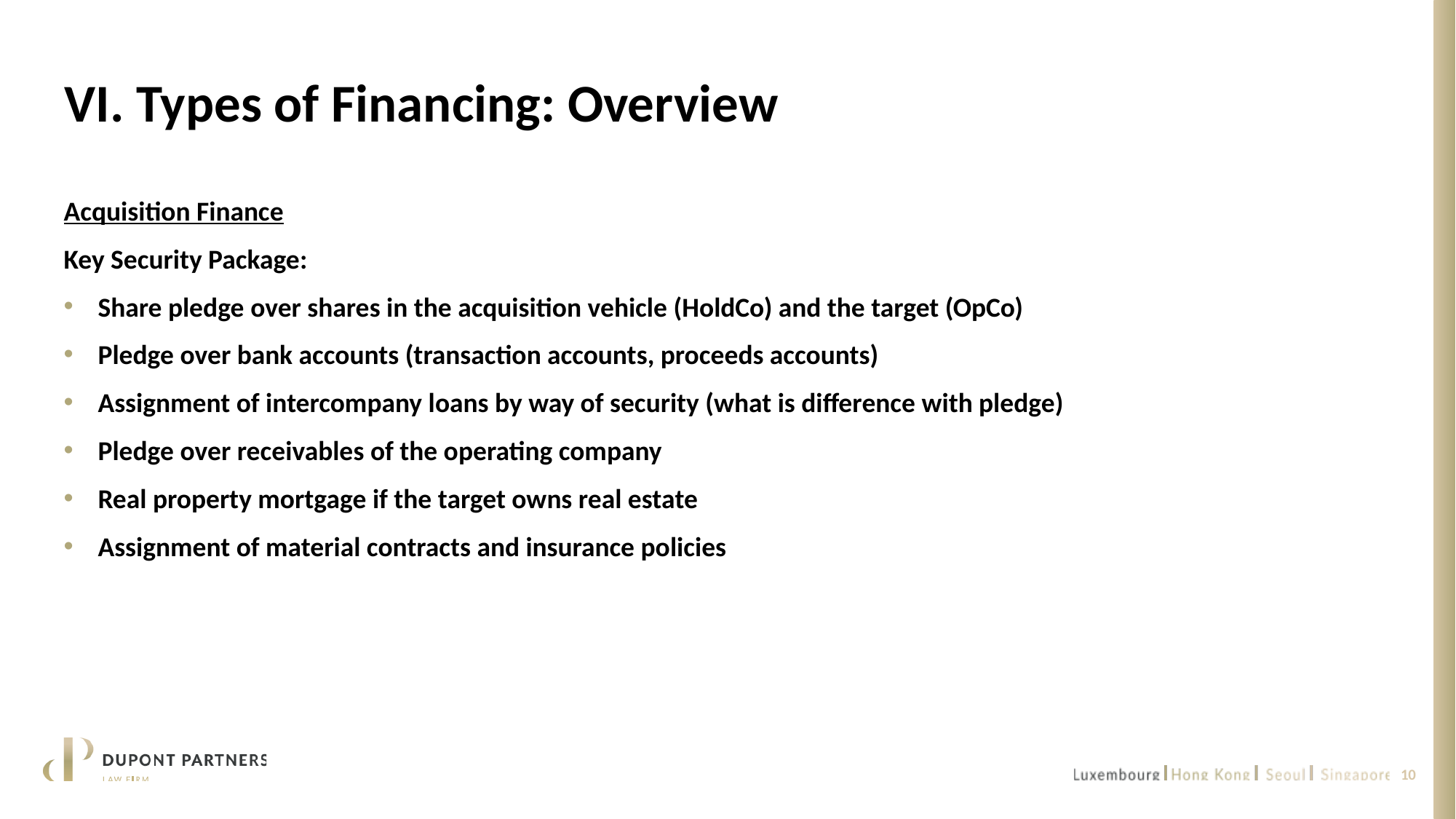

# VI. Types of Financing: Overview
Acquisition Finance
Key Security Package:
Share pledge over shares in the acquisition vehicle (HoldCo) and the target (OpCo)
Pledge over bank accounts (transaction accounts, proceeds accounts)
Assignment of intercompany loans by way of security (what is difference with pledge)
Pledge over receivables of the operating company
Real property mortgage if the target owns real estate
Assignment of material contracts and insurance policies

10